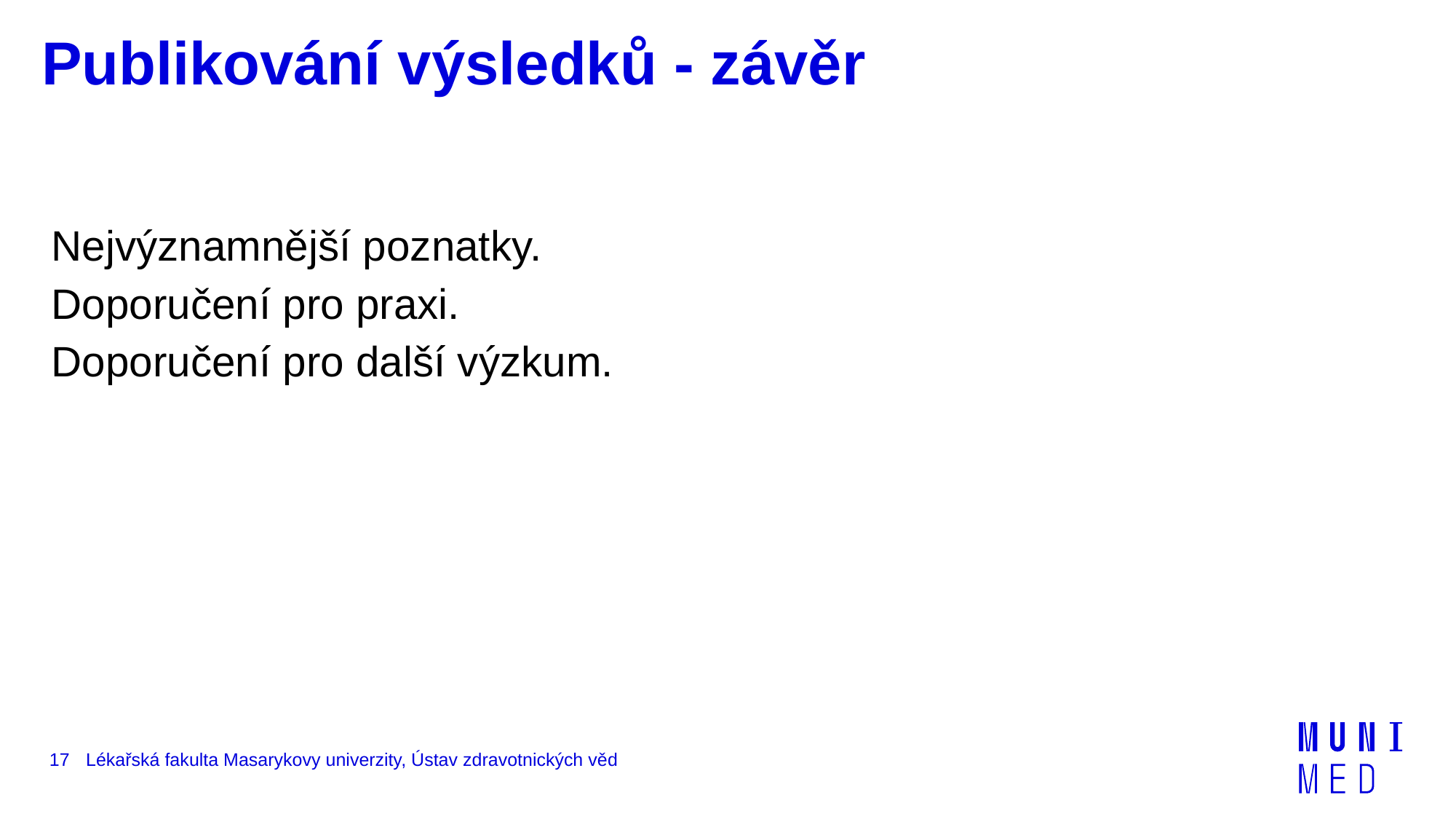

Publikování výsledků - závěr
Nejvýznamnější poznatky.
Doporučení pro praxi.
Doporučení pro další výzkum.
17
Lékařská fakulta Masarykovy univerzity, Ústav zdravotnických věd